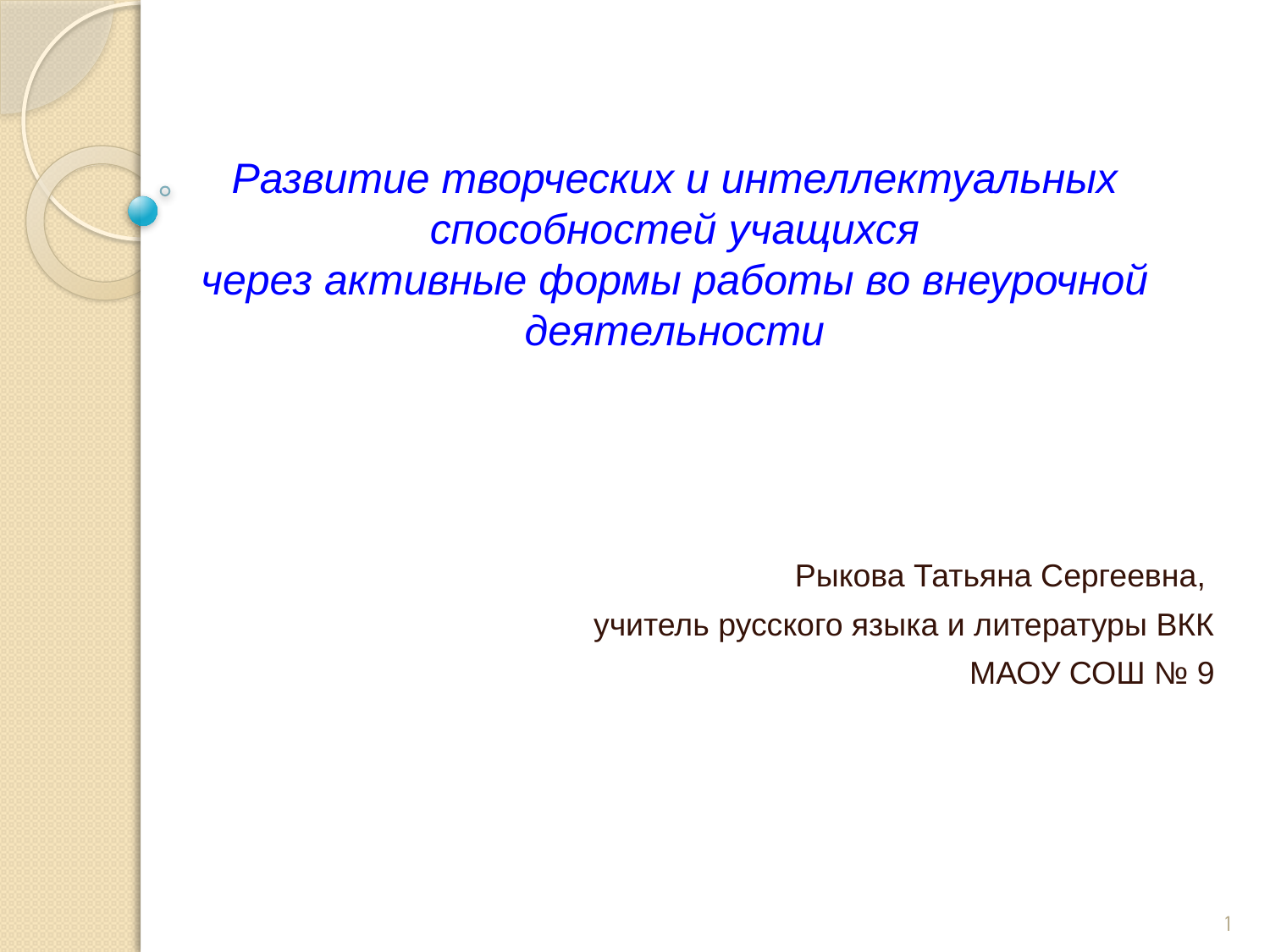

# Развитие творческих и интеллектуальных способностей учащихся через активные формы работы во внеурочной деятельности
Рыкова Татьяна Сергеевна,
учитель русского языка и литературы ВКК
МАОУ СОШ № 9

1